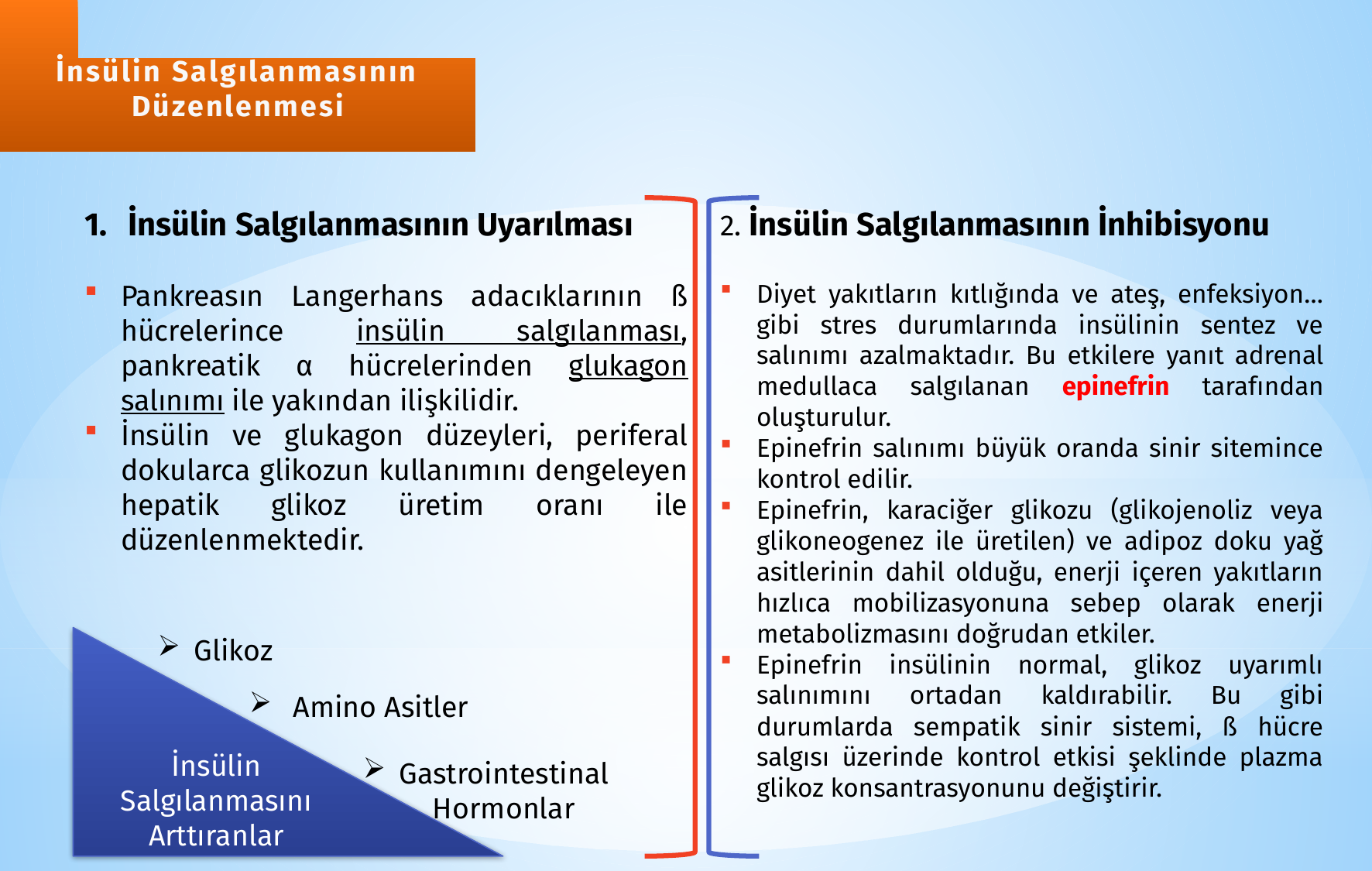

İnsülin Salgılanmasının Düzenlenmesi

İnsülin Salgılanmasının Uyarılması

Pankreasın Langerhans adacıklarının ß hücrelerince insülin salgılanması, pankreatik α hücrelerinden glukagon salınımı ile yakından ilişkilidir.
İnsülin ve glukagon düzeyleri, periferal dokularca glikozun kullanımını dengeleyen hepatik glikoz üretim oranı ile düzenlenmektedir.

2. İnsülin Salgılanmasının İnhibisyonu

Diyet yakıtların kıtlığında ve ateş, enfeksiyon… gibi stres durumlarında insülinin sentez ve salınımı azalmaktadır. Bu etkilere yanıt adrenal medullaca salgılanan epinefrin tarafından oluşturulur.
Epinefrin salınımı büyük oranda sinir sitemince kontrol edilir.
Epinefrin, karaciğer glikozu (glikojenoliz veya glikoneogenez ile üretilen) ve adipoz doku yağ asitlerinin dahil olduğu, enerji içeren yakıtların hızlıca mobilizasyonuna sebep olarak enerji metabolizmasını doğrudan etkiler.
Epinefrin insülinin normal, glikoz uyarımlı salınımını ortadan kaldırabilir. Bu gibi durumlarda sempatik sinir sistemi, ß hücre salgısı üzerinde kontrol etkisi şeklinde plazma glikoz konsantrasyonunu değiştirir.

Glikoz
İnsülin Salgılanmasını Arttıranlar
 Amino Asitler
Gastrointestinal Hormonlar